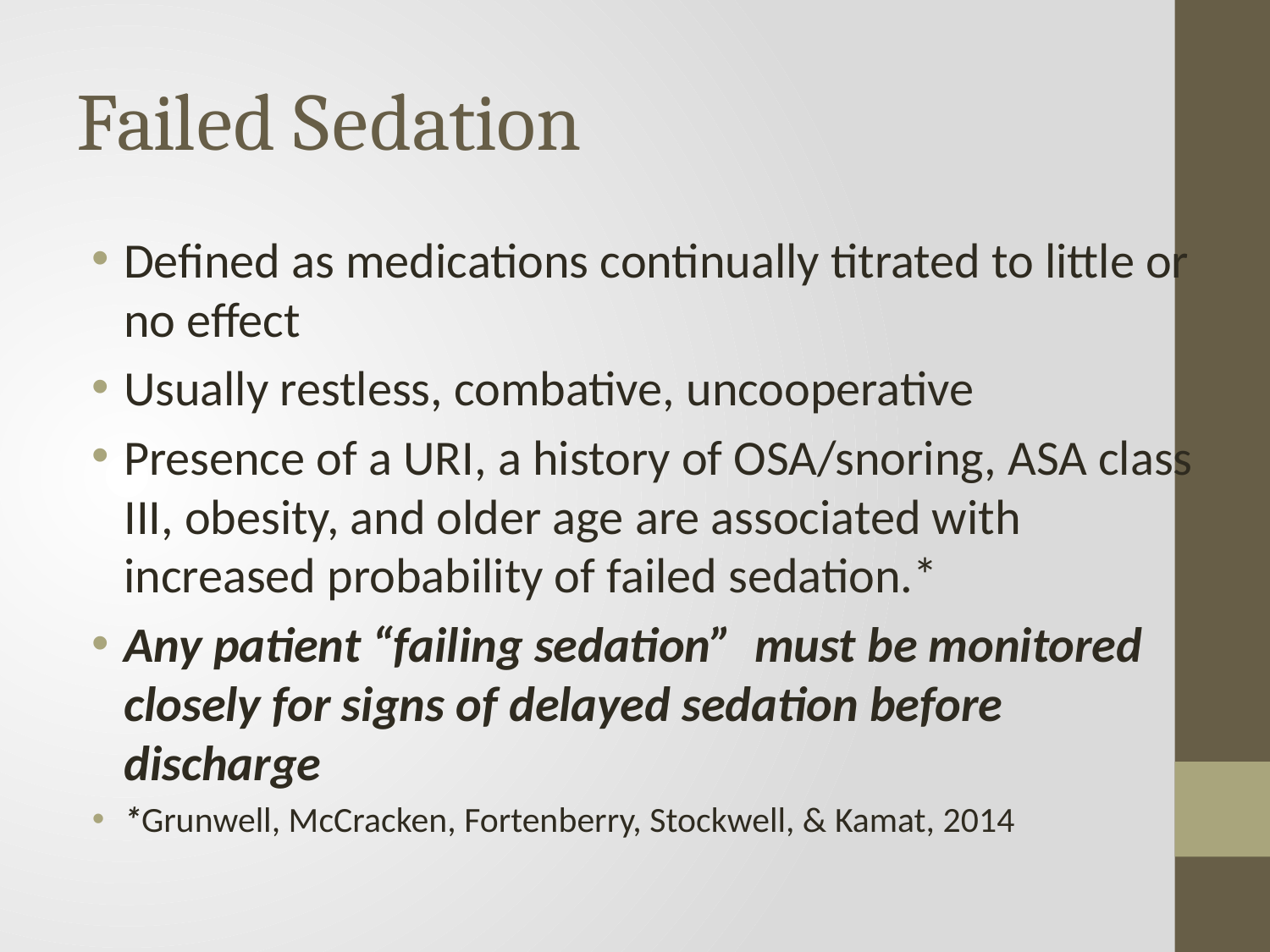

# Failed Sedation
Defined as medications continually titrated to little or no effect
Usually restless, combative, uncooperative
Presence of a URI, a history of OSA/snoring, ASA class III, obesity, and older age are associated with increased probability of failed sedation.*
Any patient “failing sedation”  must be monitored closely for signs of delayed sedation before discharge
*Grunwell, McCracken, Fortenberry, Stockwell, & Kamat, 2014